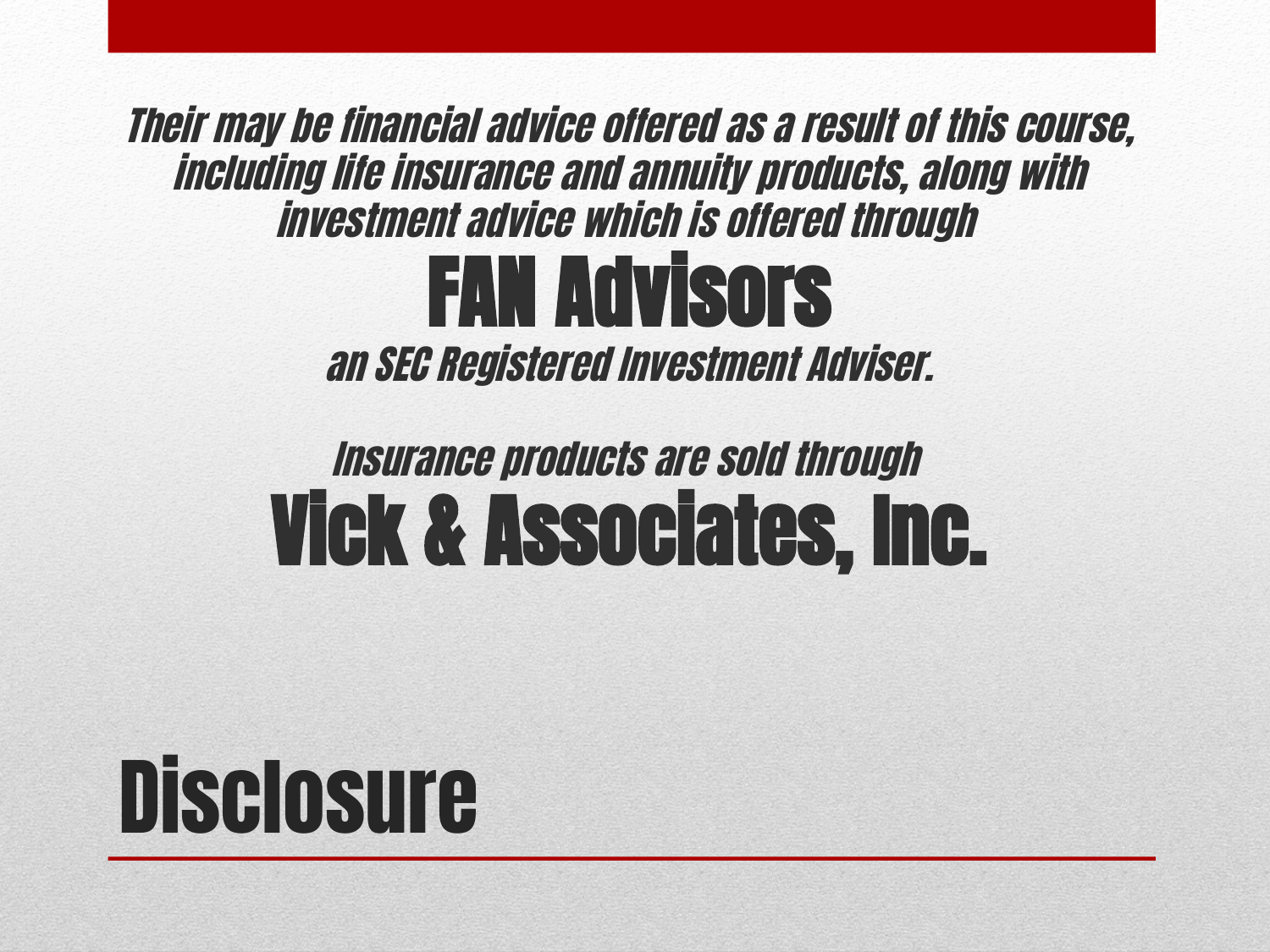

Their may be financial advice offered as a result of this course, including life insurance and annuity products, along with
investment advice which is offered through
FAN Advisors
an SEC Registered Investment Adviser.

Insurance products are sold through
Vick & Associates, Inc.

# Disclosure